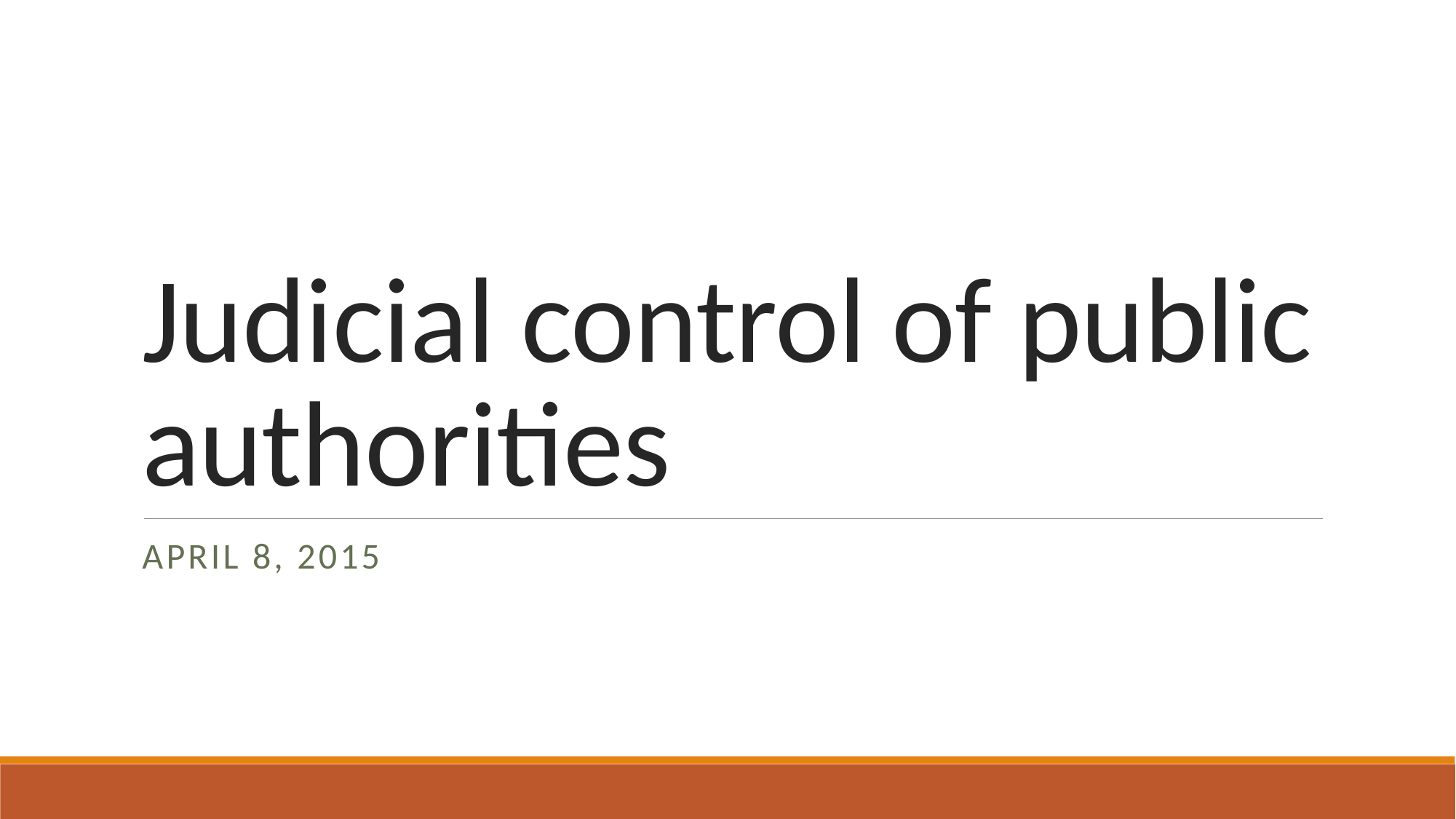

# Judicial control of public authorities
April 8, 2015